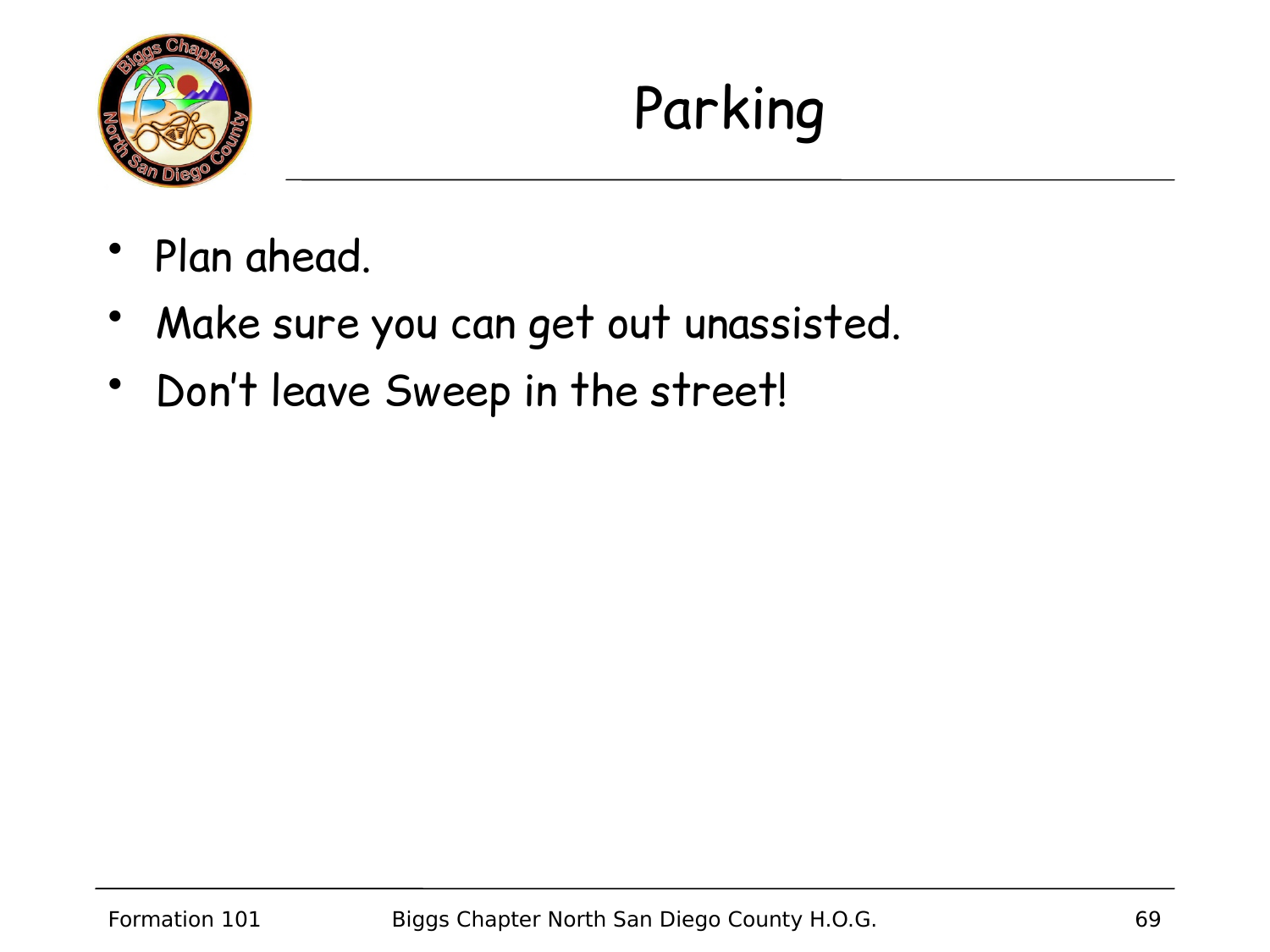

# Parking
Plan ahead.
Make sure you can get out unassisted.
Don’t leave Sweep in the street!
Formation 101
Biggs Chapter North San Diego County H.O.G.
69